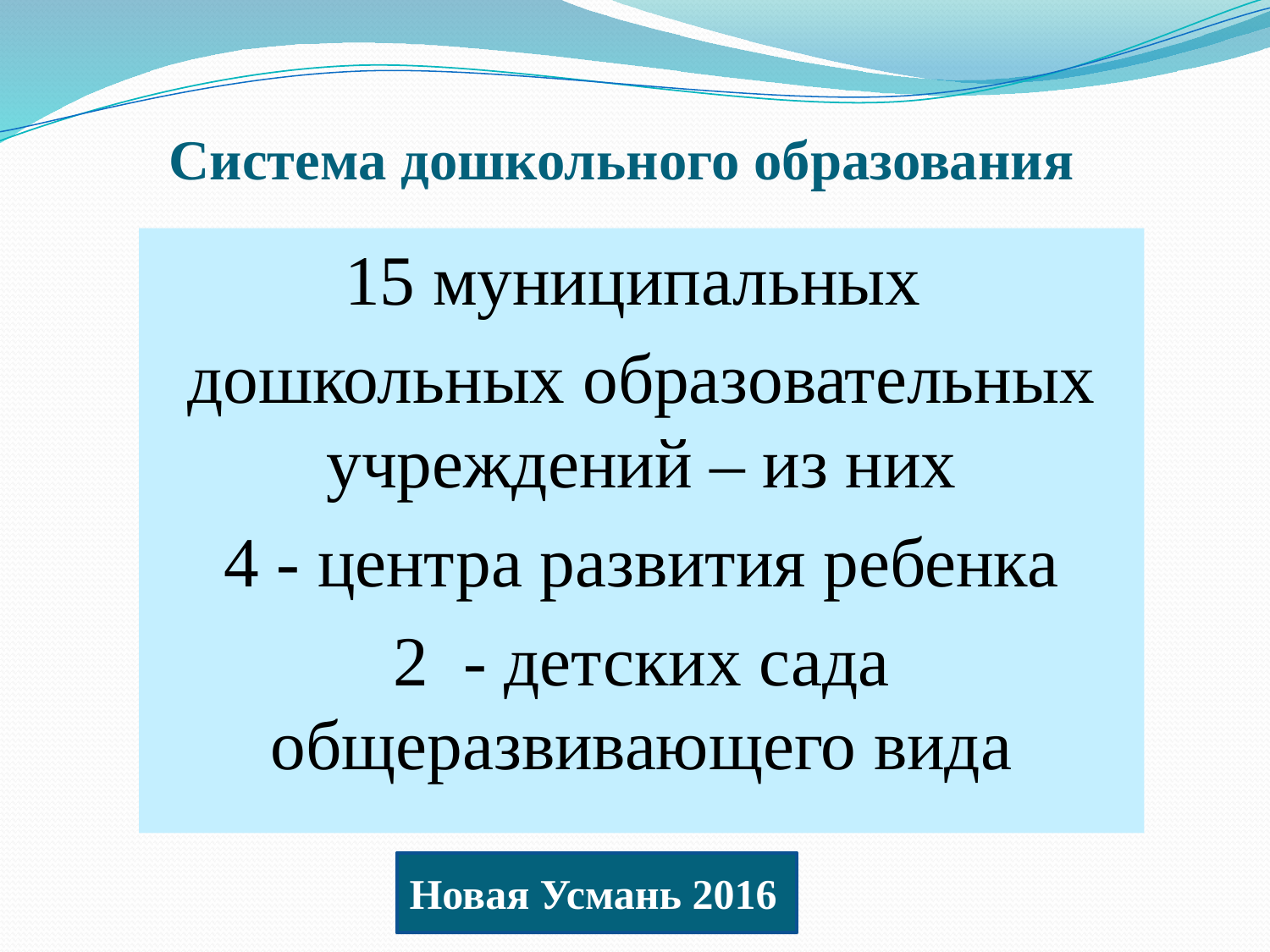

# Система дошкольного образования
15 муниципальных
дошкольных образовательных учреждений – из них
4 - центра развития ребенка
2  - детских сада общеразвивающего вида
Новая Усмань 2016